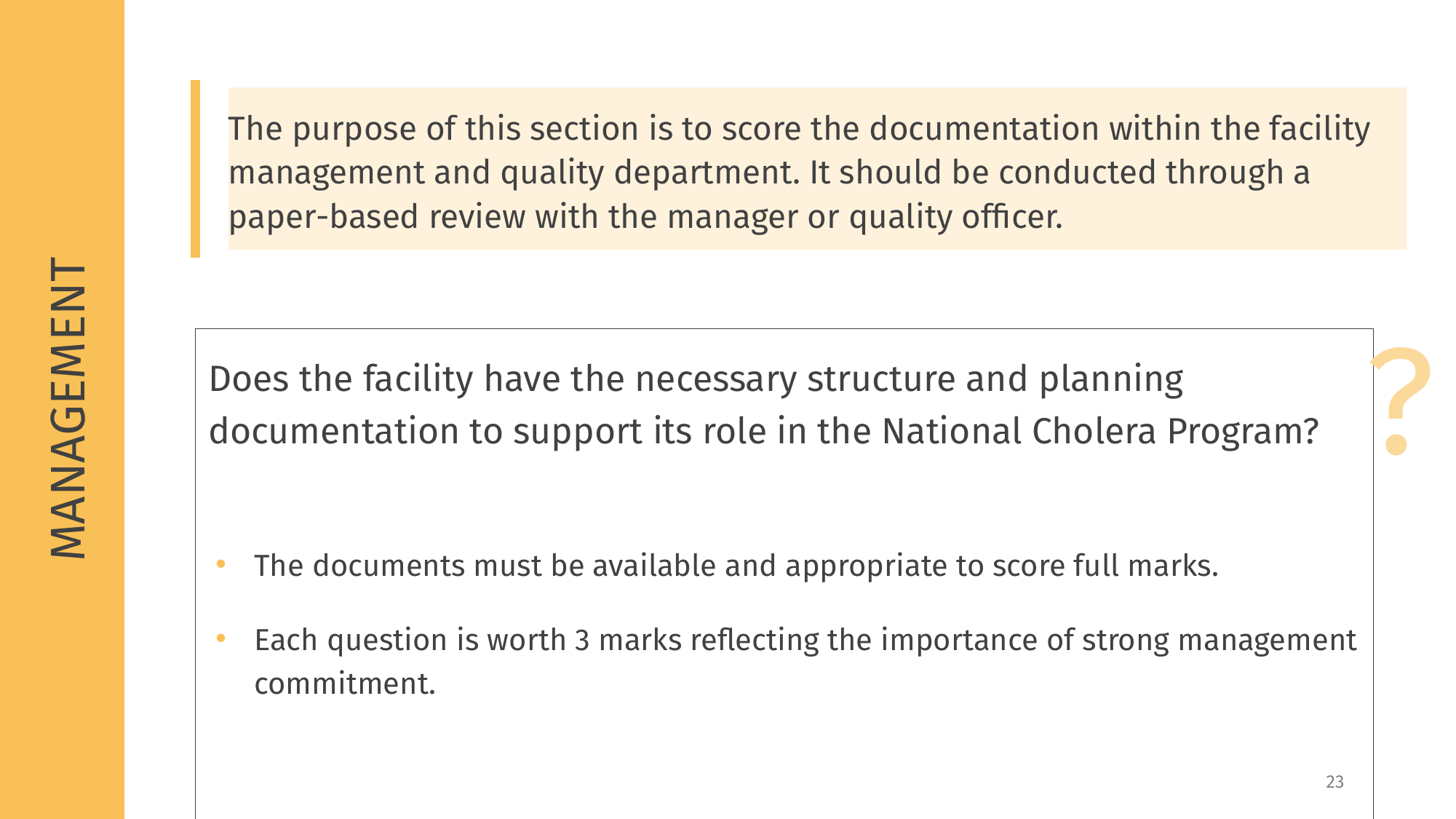

The purpose of this section is to score the documentation within the facility management and quality department. It should be conducted through a paper-based review with the manager or quality officer.
?
Does the facility have the necessary structure and planning documentation to support its role in the National Cholera Program?
MANAGEMENT
The documents must be available and appropriate to score full marks.
Each question is worth 3 marks reflecting the importance of strong management commitment.
23